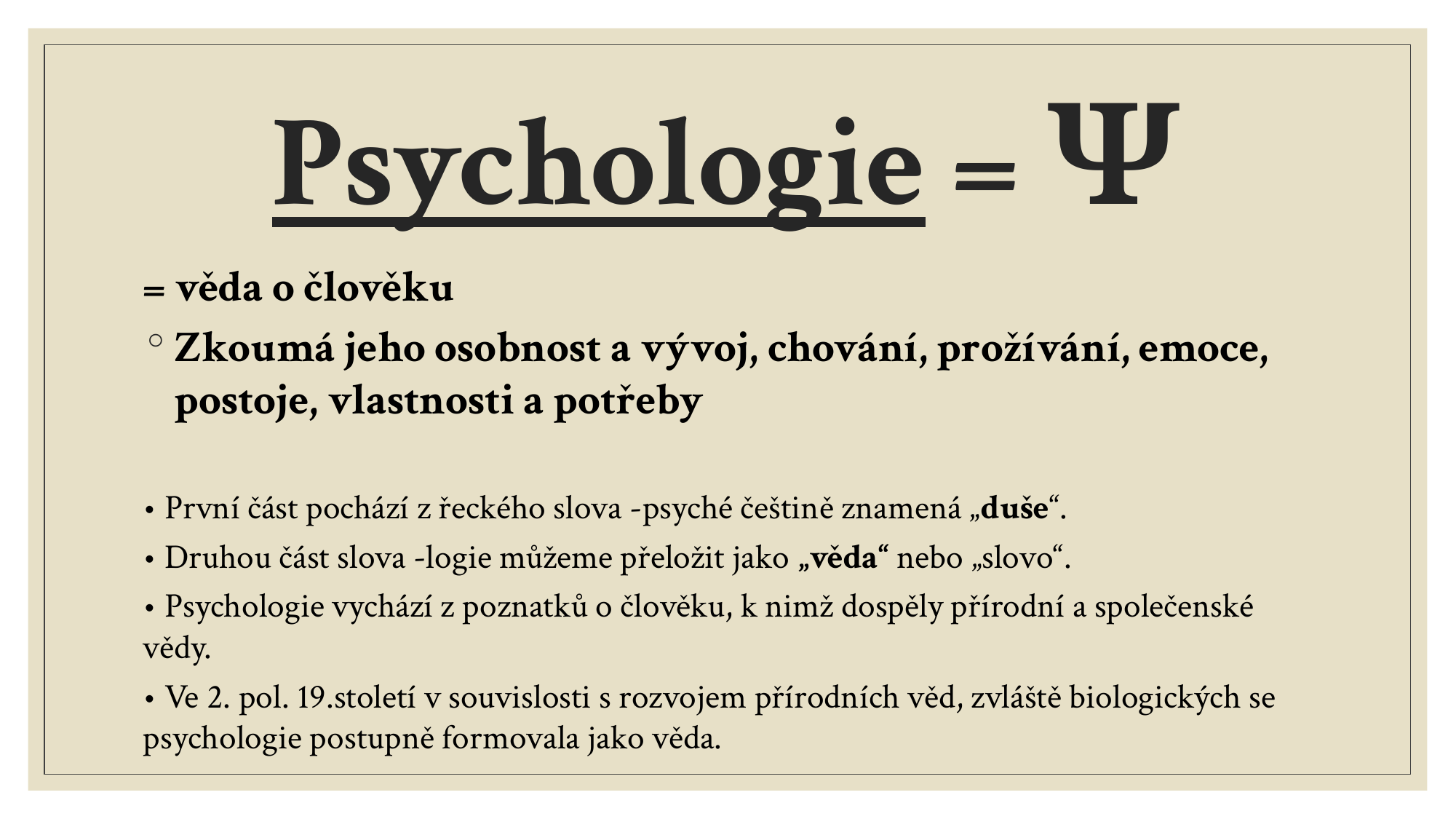

# Psychologie = Ψ
= věda o člověku
Zkoumá jeho osobnost a vývoj, chování, prožívání, emoce, postoje, vlastnosti a potřeby

• První část pochází z řeckého slova -psyché češtině znamená „duše“.
• Druhou část slova -logie můžeme přeložit jako „věda“ nebo „slovo“.
• Psychologie vychází z poznatků o člověku, k nimž dospěly přírodní a společenské vědy.
• Ve 2. pol. 19.století v souvislosti s rozvojem přírodních věd, zvláště biologických se psychologie postupně formovala jako věda.